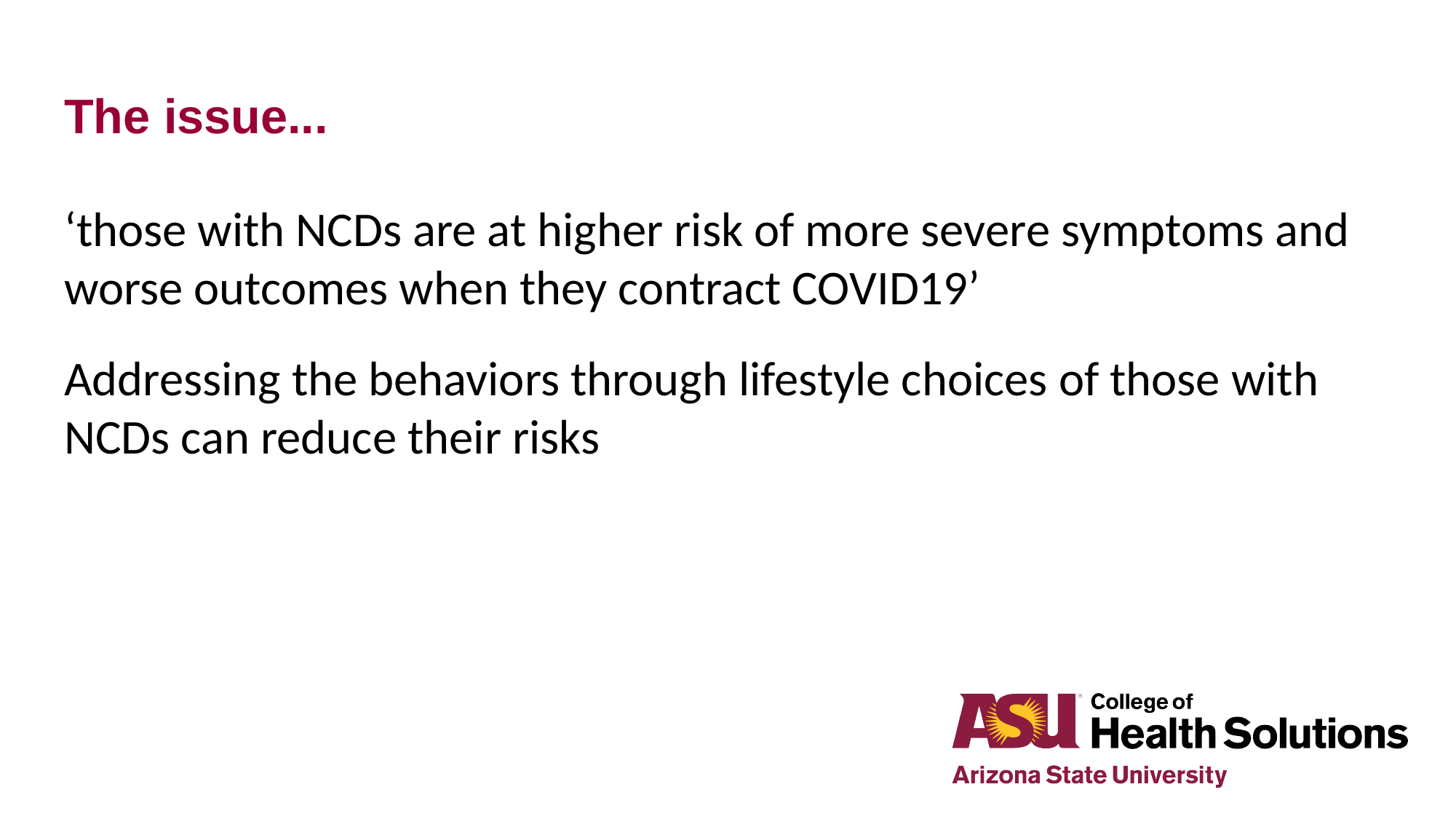

# The issue...
‘those with NCDs are at higher risk of more severe symptoms and worse outcomes when they contract COVID19’
Addressing the behaviors through lifestyle choices of those with NCDs can reduce their risks